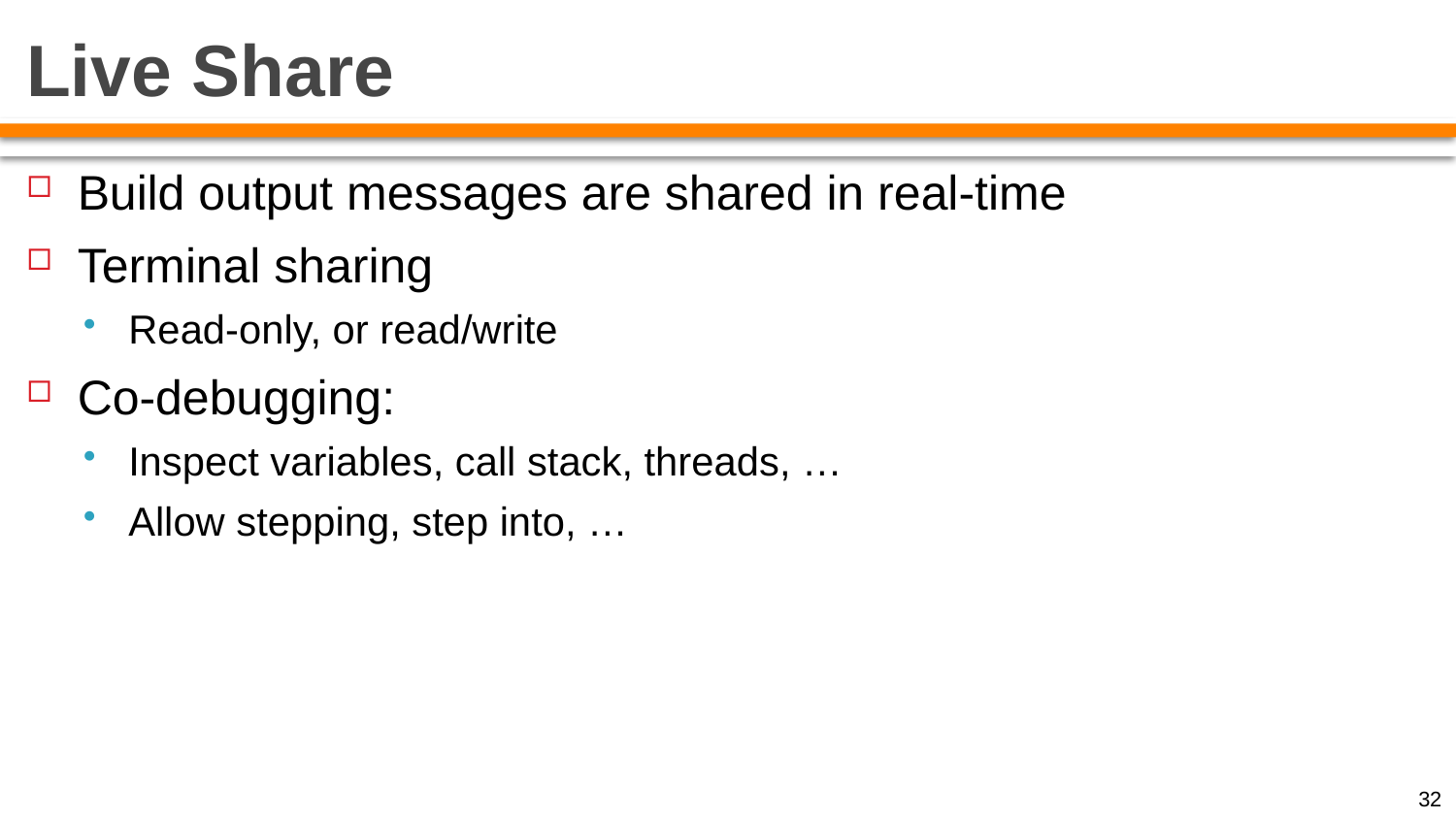

# Live Share
Build output messages are shared in real-time
Terminal sharing
Read-only, or read/write
Co-debugging:
Inspect variables, call stack, threads, …
Allow stepping, step into, …